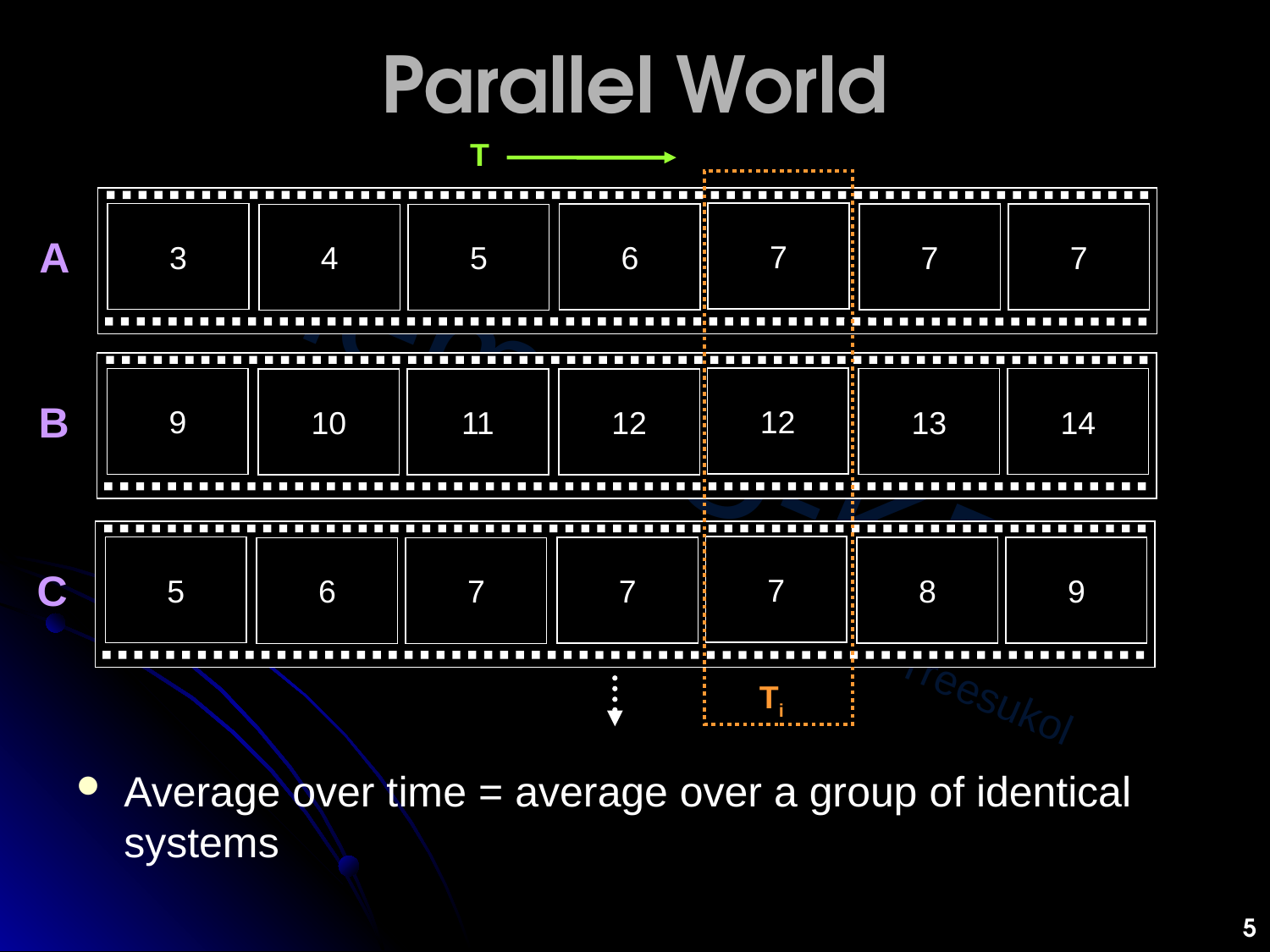

# Parallel World
T

Ti

7
3
7
7
6
4
5
A

12
9
13
14
12
10
11
B

7
5
8
9
7
6
7
C

Average over time = average over a group of identical systems
5